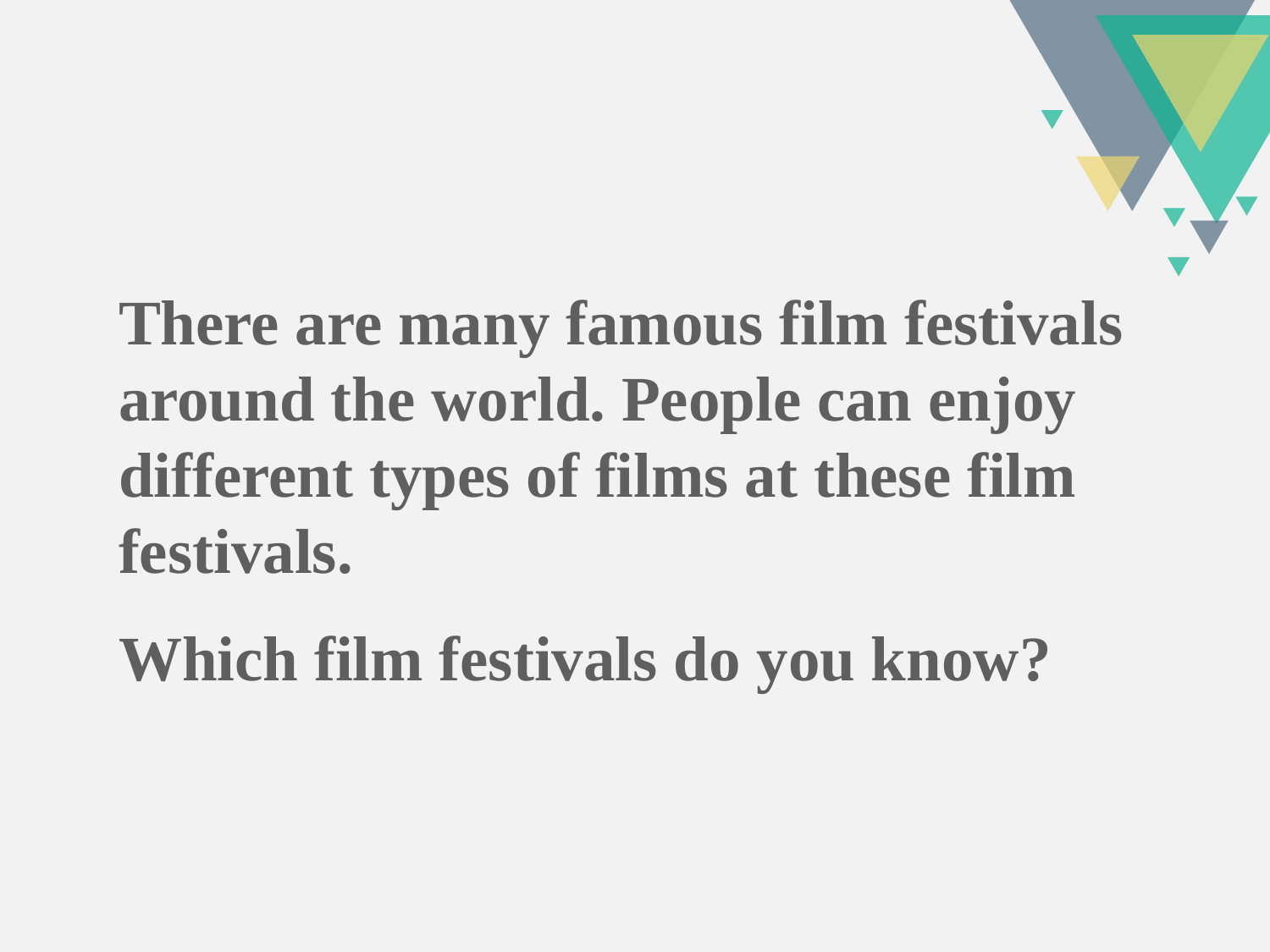

There are many famous film festivals around the world. People can enjoy different types of films at these film festivals.
Which film festivals do you know?